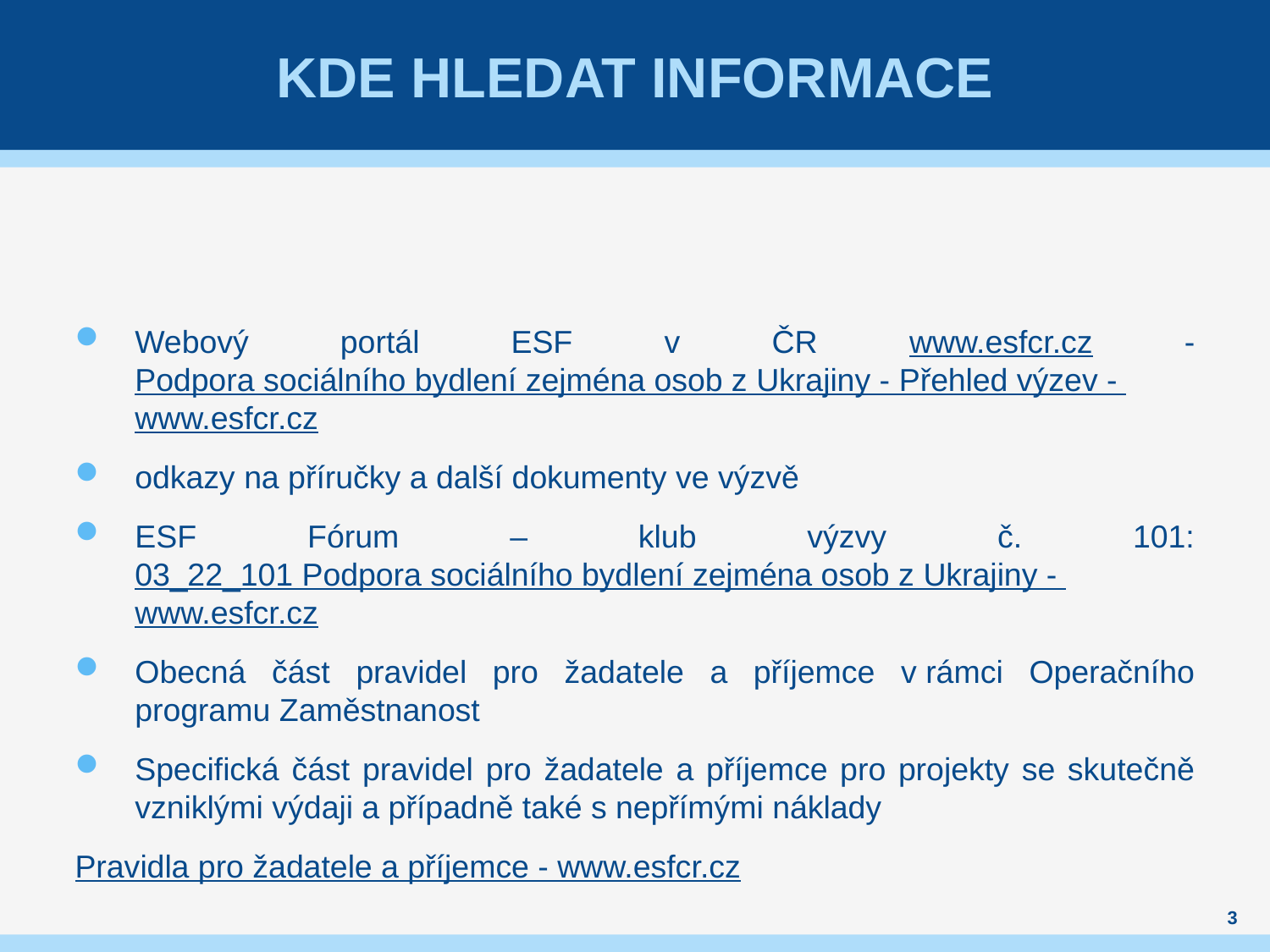

# Kde hledat informace

Webový portál ESF v ČR www.esfcr.cz - Podpora sociálního bydlení zejména osob z Ukrajiny - Přehled výzev - www.esfcr.cz
odkazy na příručky a další dokumenty ve výzvě
ESF Fórum – klub výzvy č. 101: 03_22_101 Podpora sociálního bydlení zejména osob z Ukrajiny - www.esfcr.cz
Obecná část pravidel pro žadatele a příjemce v rámci Operačního programu Zaměstnanost
Specifická část pravidel pro žadatele a příjemce pro projekty se skutečně vzniklými výdaji a případně také s nepřímými náklady
Pravidla pro žadatele a příjemce - www.esfcr.cz

3